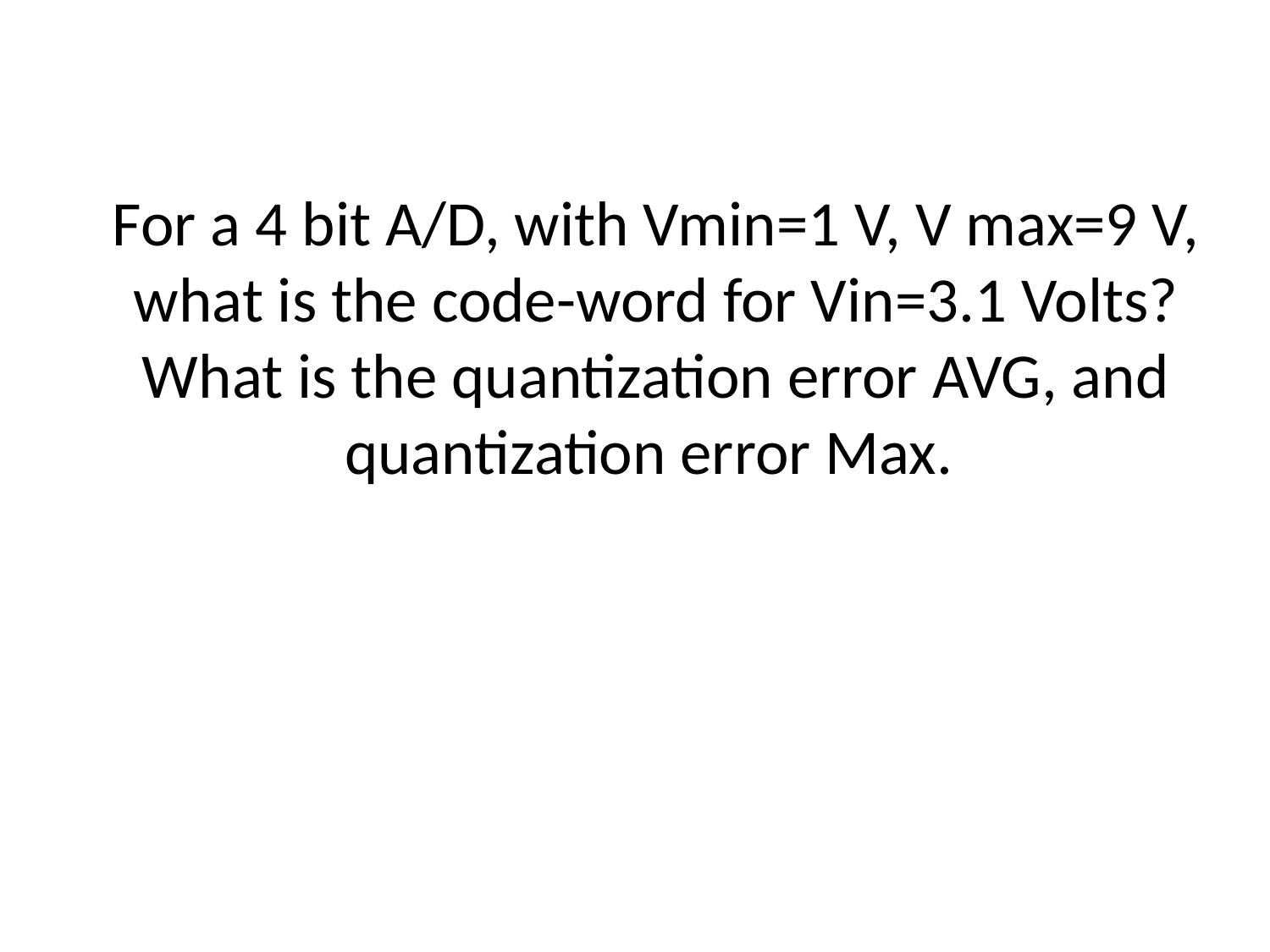

# For a 4 bit A/D, with Vmin=1 V, V max=9 V, what is the code-word for Vin=3.1 Volts? What is the quantization error AVG, and quantization error Max.